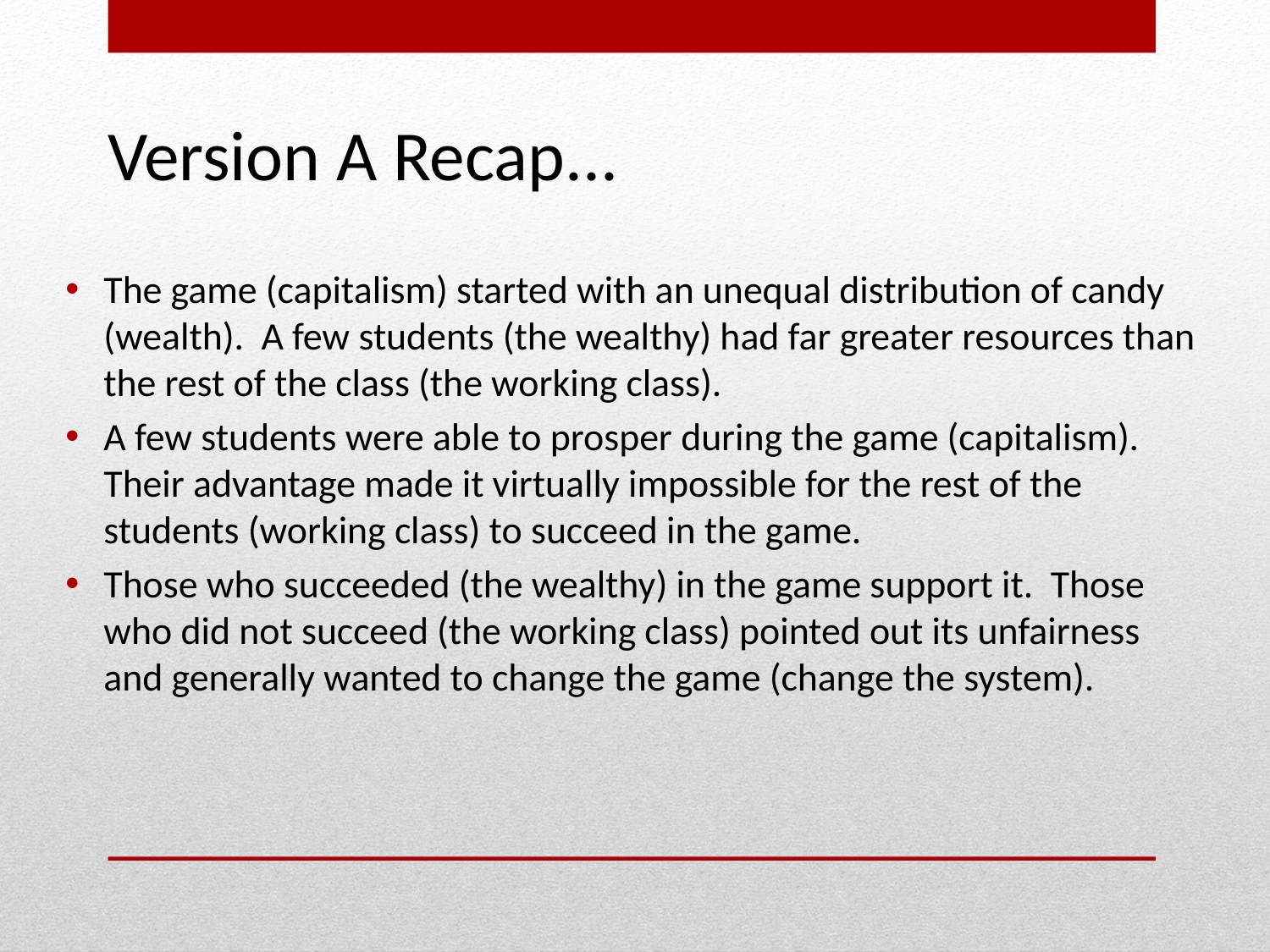

# Version A Recap...

The game (capitalism) started with an unequal distribution of candy (wealth).  A few students (the wealthy) had far greater resources than the rest of the class (the working class).
A few students were able to prosper during the game (capitalism).  Their advantage made it virtually impossible for the rest of the students (working class) to succeed in the game.
Those who succeeded (the wealthy) in the game support it.  Those who did not succeed (the working class) pointed out its unfairness and generally wanted to change the game (change the system).